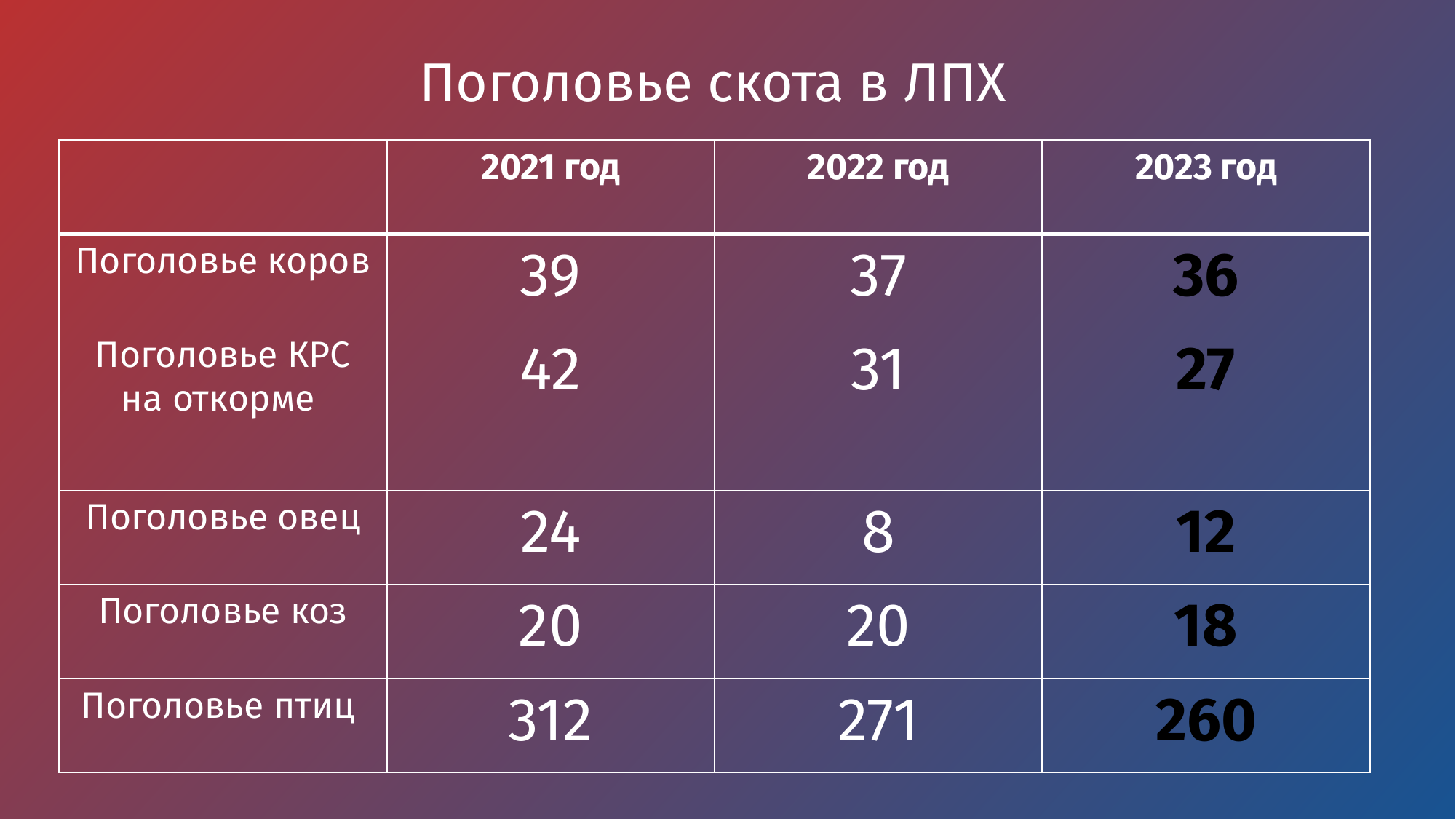

# Поголовье скота в ЛПХ
|  | 2021 год | 2022 год | 2023 год |
| --- | --- | --- | --- |
| Поголовье коров | 39 | 37 | 36 |
| Поголовье КРС на откорме | 42 | 31 | 27 |
| Поголовье овец | 24 | 8 | 12 |
| Поголовье коз | 20 | 20 | 18 |
| Поголовье птиц | 312 | 271 | 260 |